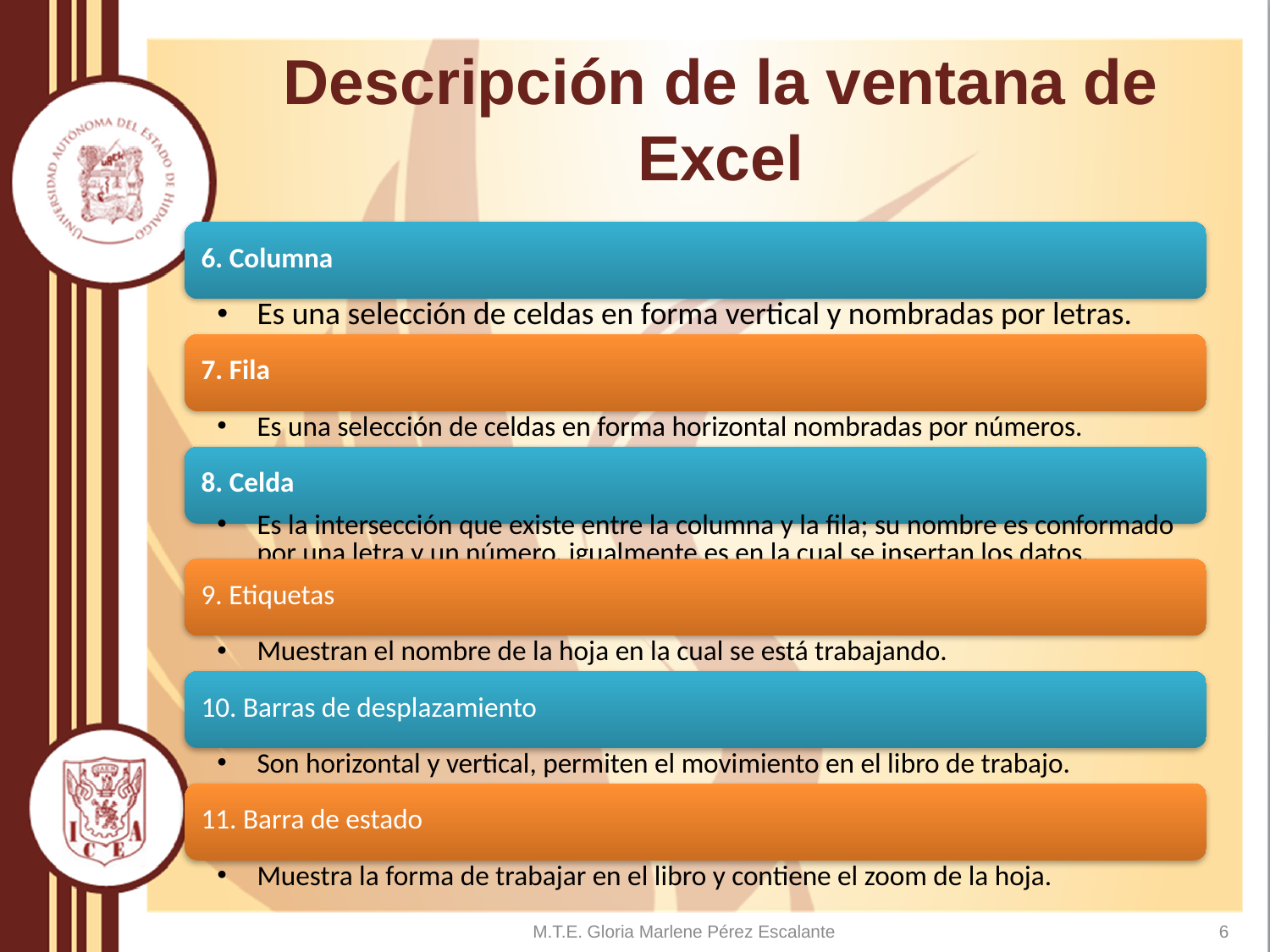

# Descripción de la ventana de Excel
6. Columna
Es una selección de celdas en forma vertical y nombradas por letras.
7. Fila
Es una selección de celdas en forma horizontal nombradas por números.
8. Celda
Es la intersección que existe entre la columna y la fila; su nombre es conformado por una letra y un número, igualmente es en la cual se insertan los datos.
9. Etiquetas
Muestran el nombre de la hoja en la cual se está trabajando.
10. Barras de desplazamiento
Son horizontal y vertical, permiten el movimiento en el libro de trabajo.
11. Barra de estado
Muestra la forma de trabajar en el libro y contiene el zoom de la hoja.
M.T.E. Gloria Marlene Pérez Escalante
6